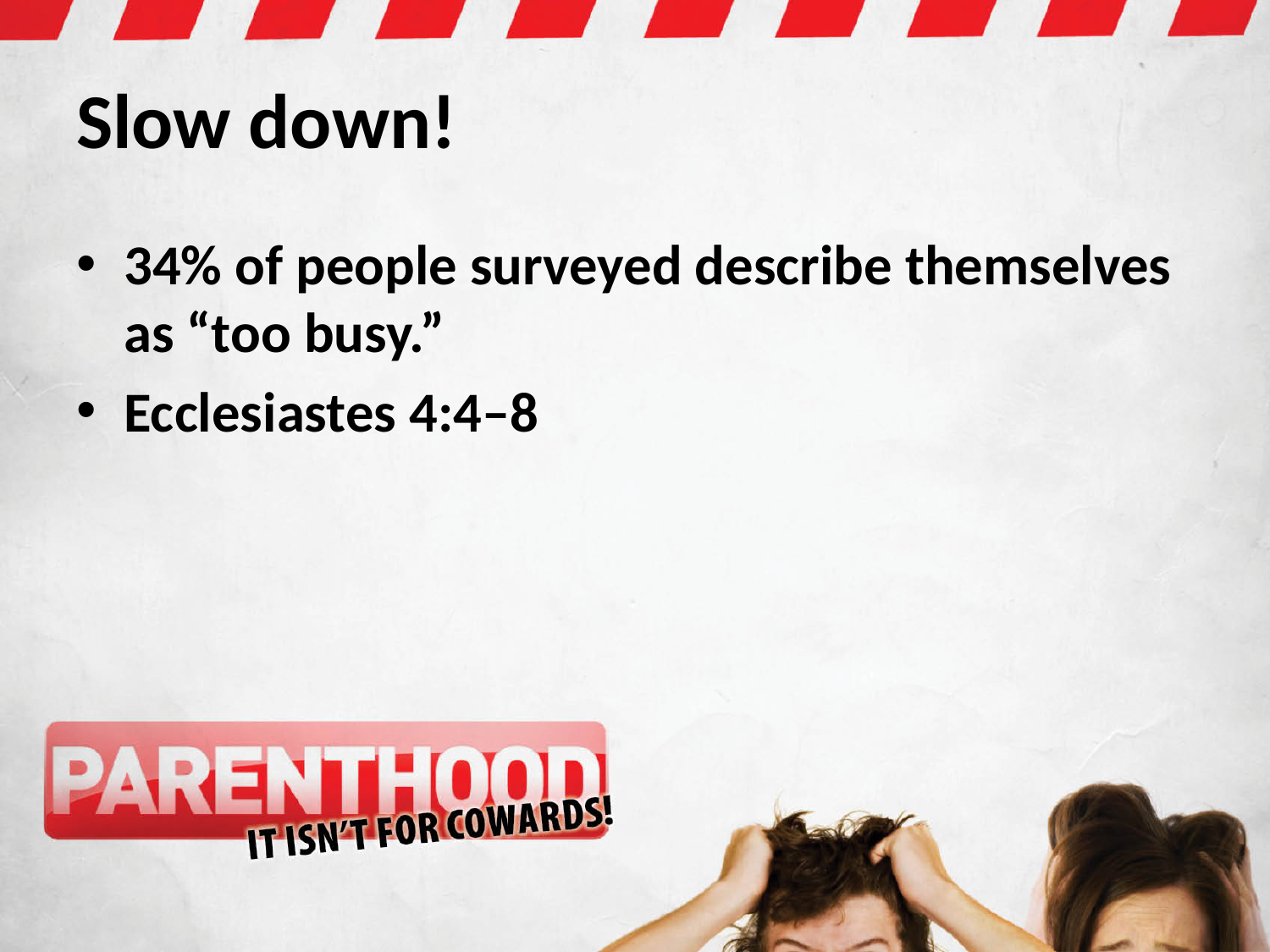

# Slow down!
34% of people surveyed describe themselves as “too busy.”
Ecclesiastes 4:4–8